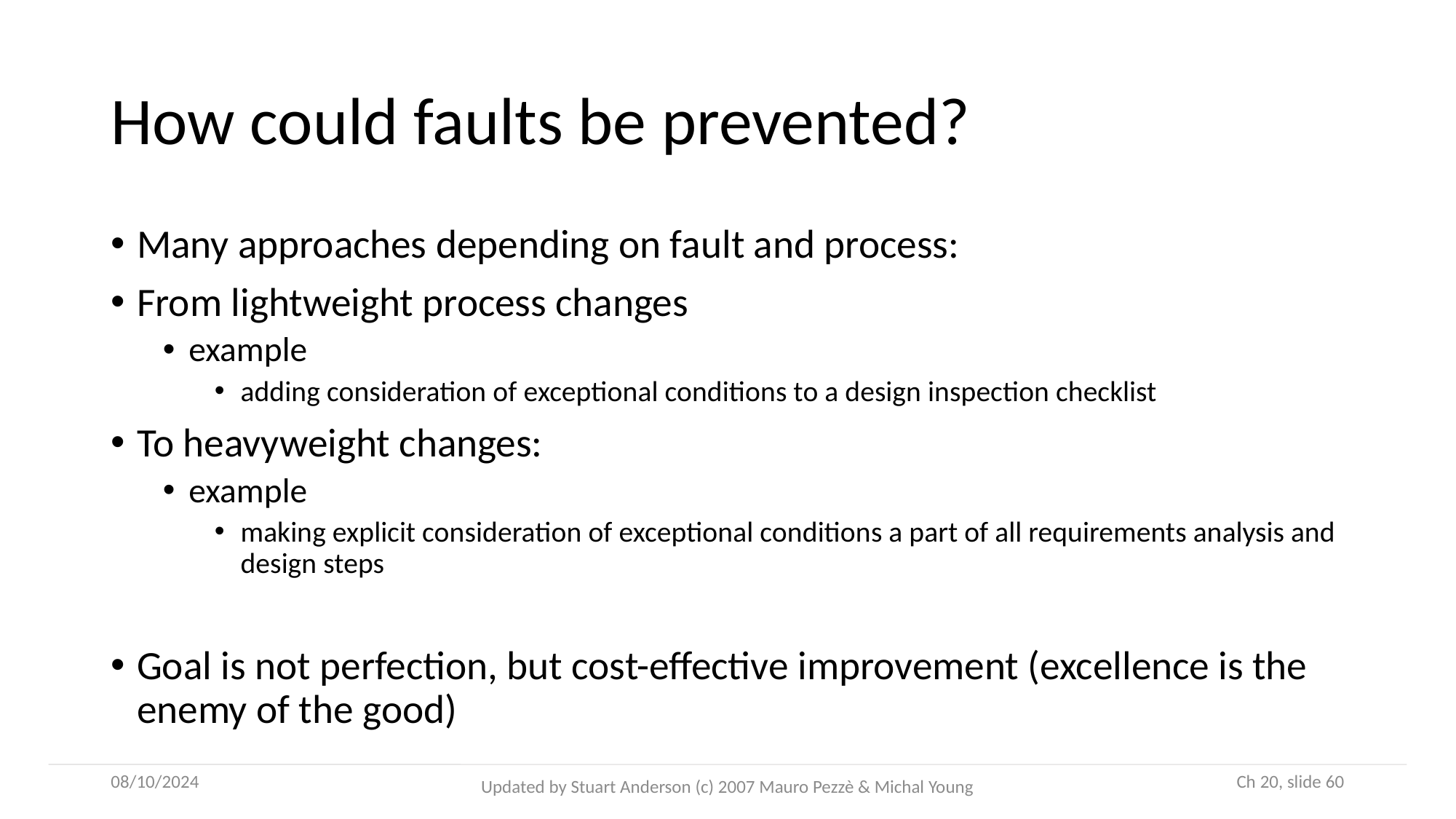

# How could faults be prevented?
Many approaches depending on fault and process:
From lightweight process changes
example
adding consideration of exceptional conditions to a design inspection checklist
To heavyweight changes:
example
making explicit consideration of exceptional conditions a part of all requirements analysis and design steps

Goal is not perfection, but cost-effective improvement (excellence is the enemy of the good)

08/10/2024
 Ch 20, slide 60
Updated by Stuart Anderson (c) 2007 Mauro Pezzè & Michal Young